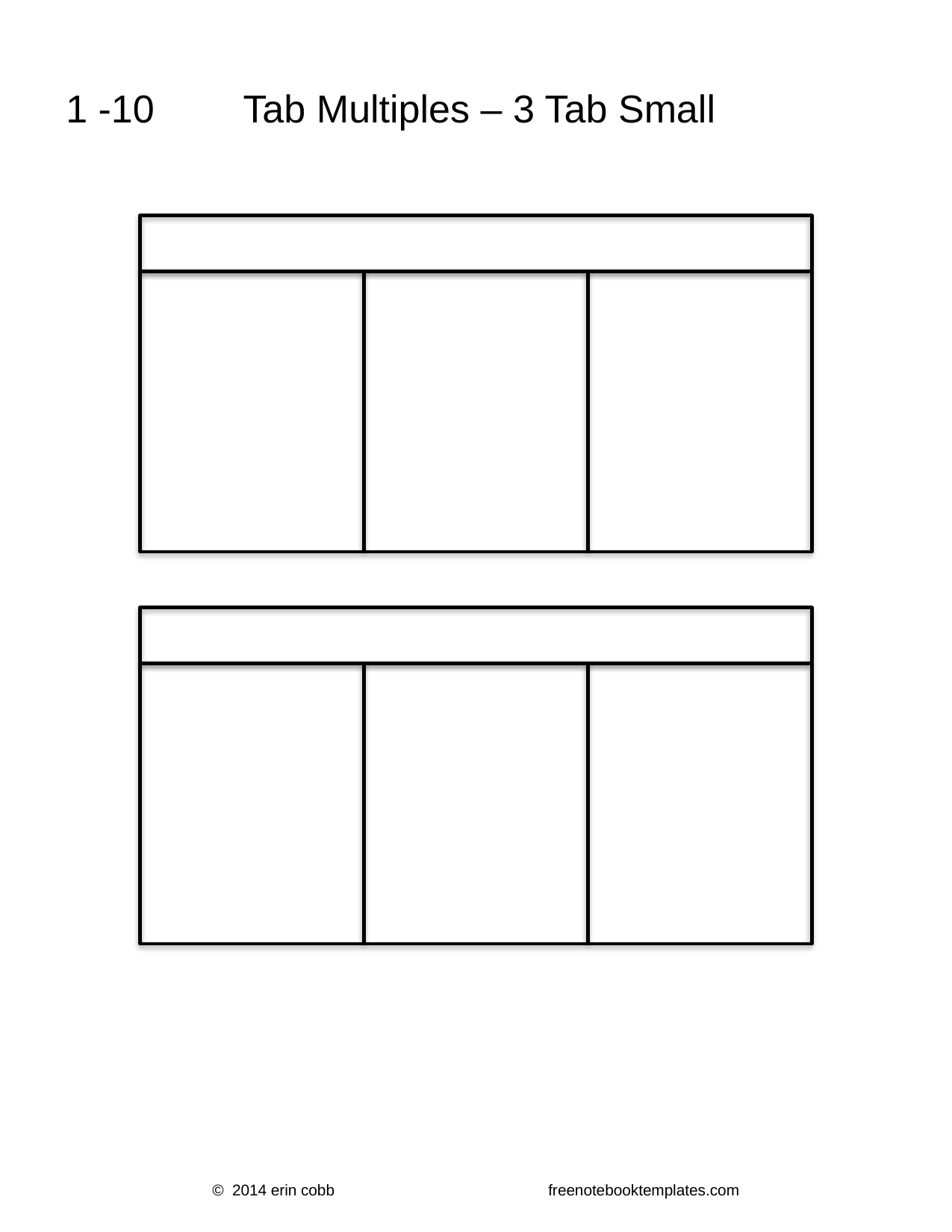

1 -10
Tab Multiples – 3 Tab Small

©  2014 erin cobb		freenotebooktemplates.com